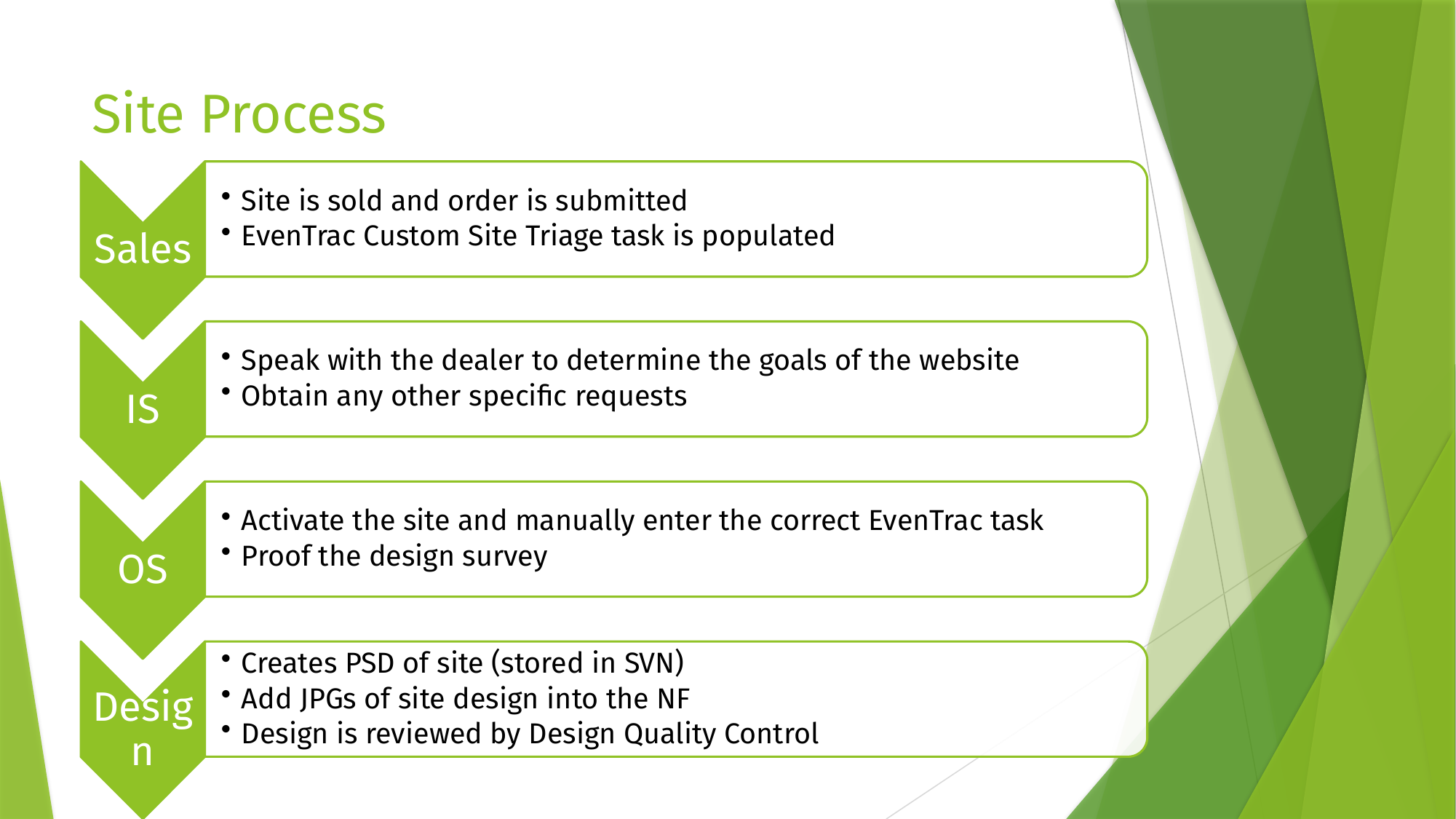

# Site Process
Sales
Site is sold and order is submitted
EvenTrac Custom Site Triage task is populated
IS
Speak with the dealer to determine the goals of the website
Obtain any other specific requests
OS
Activate the site and manually enter the correct EvenTrac task
Proof the design survey
Design
Creates PSD of site (stored in SVN)
Add JPGs of site design into the NF
Design is reviewed by Design Quality Control